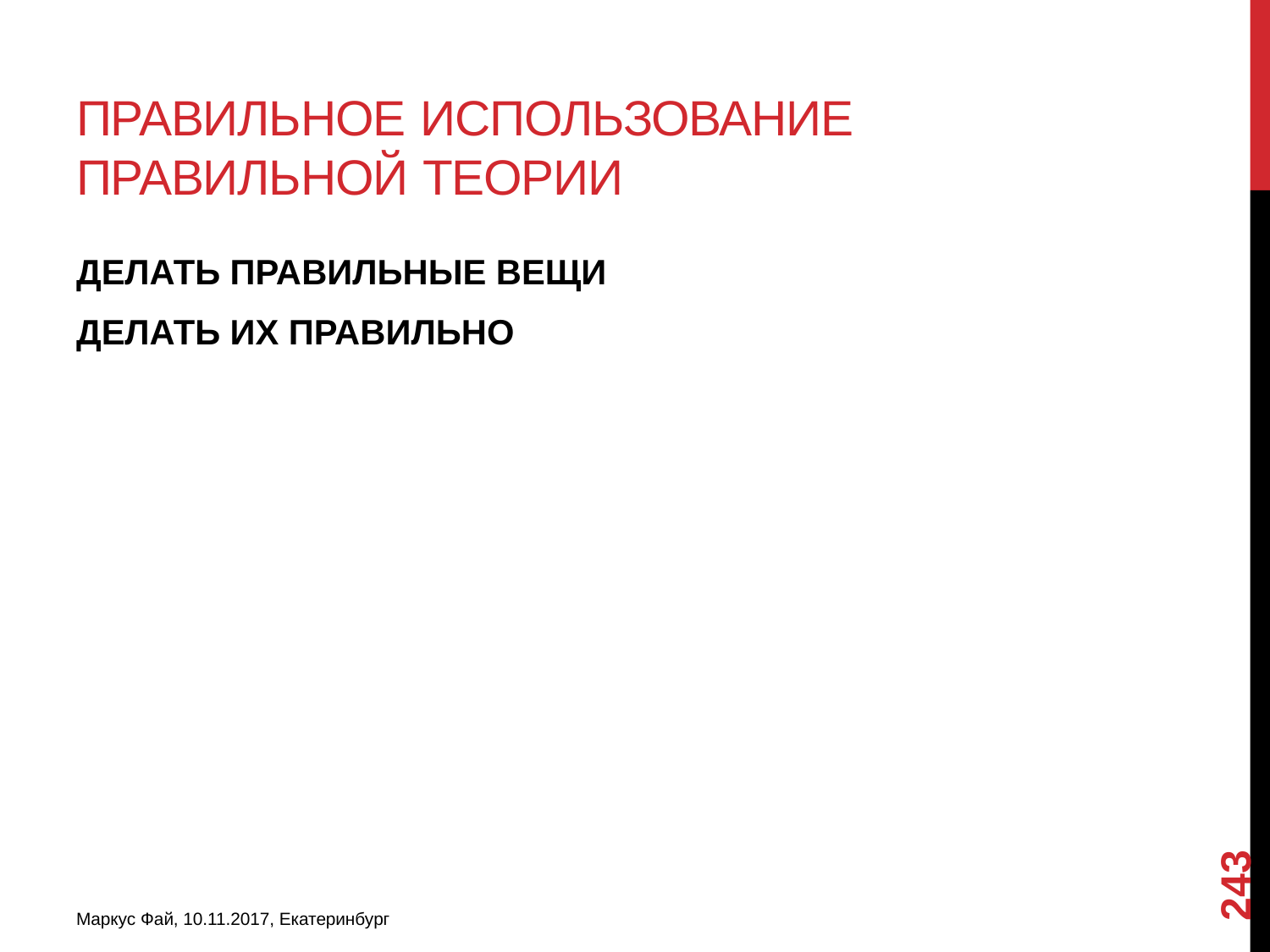

# ПРАВИЛЬНОЕ ИСПОЛЬЗОВАНИЕ ПРАВИЛЬНОЙ ТЕОРИИ
ДЕЛАТЬ ПРАВИЛЬНЫЕ ВЕЩИ
ДЕЛАТЬ ИХ ПРАВИЛЬНО
243
Маркус Фай, 10.11.2017, Екатеринбург